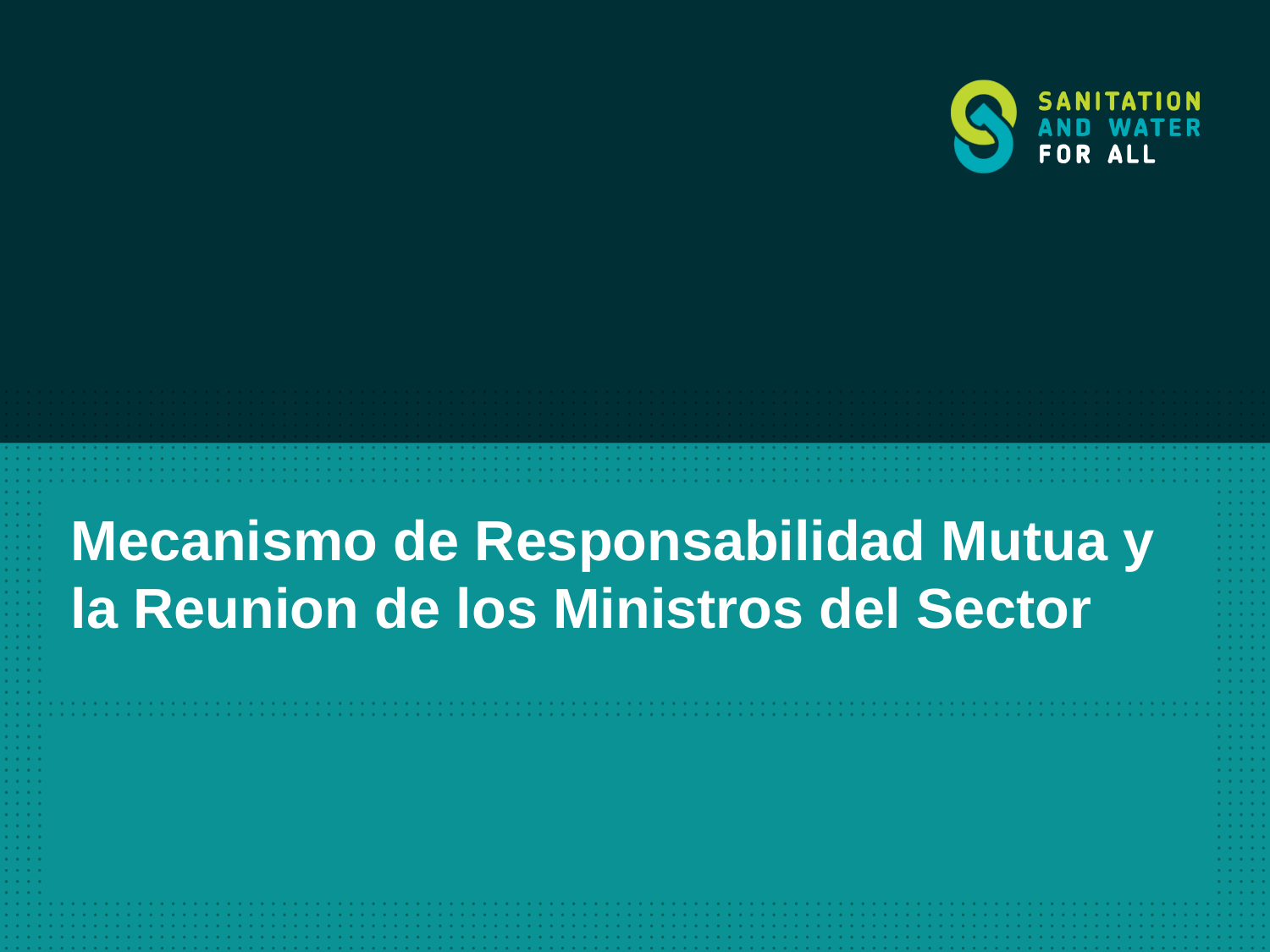

# Mecanismo de Responsabilidad Mutua y la Reunion de los Ministros del Sector